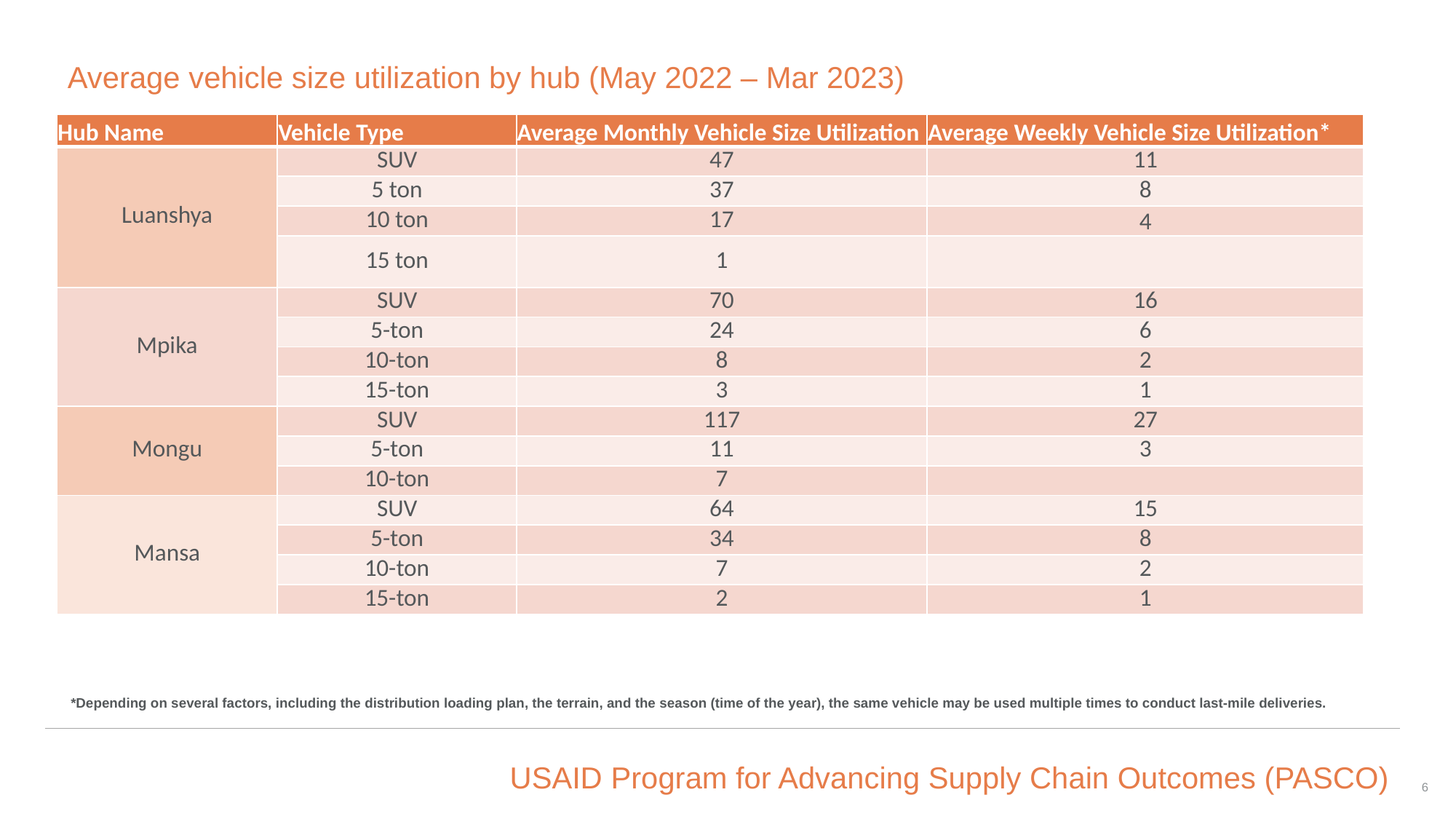

# Average vehicle size utilization by hub (May 2022 – Mar 2023)
| Hub Name | Vehicle Type | Average Monthly Vehicle Size Utilization | Average Weekly Vehicle Size Utilization\* |
| --- | --- | --- | --- |
| Luanshya | SUV | 47 | 11 |
|  | 5 ton | 37 | 8 |
|  | 10 ton | 17 | 4 |
|  | 15 ton | 1 |  |
| Mpika | SUV | 70 | 16 |
|  | 5-ton | 24 | 6 |
|  | 10-ton | 8 | 2 |
|  | 15-ton | 3 | 1 |
| Mongu | SUV | 117 | 27 |
|  | 5-ton | 11 | 3 |
|  | 10-ton | 7 |  |
| Mansa | SUV | 64 | 15 |
|  | 5-ton | 34 | 8 |
|  | 10-ton | 7 | 2 |
|  | 15-ton | 2 | 1 |
*Depending on several factors, including the distribution loading plan, the terrain, and the season (time of the year), the same vehicle may be used multiple times to conduct last-mile deliveries.
6